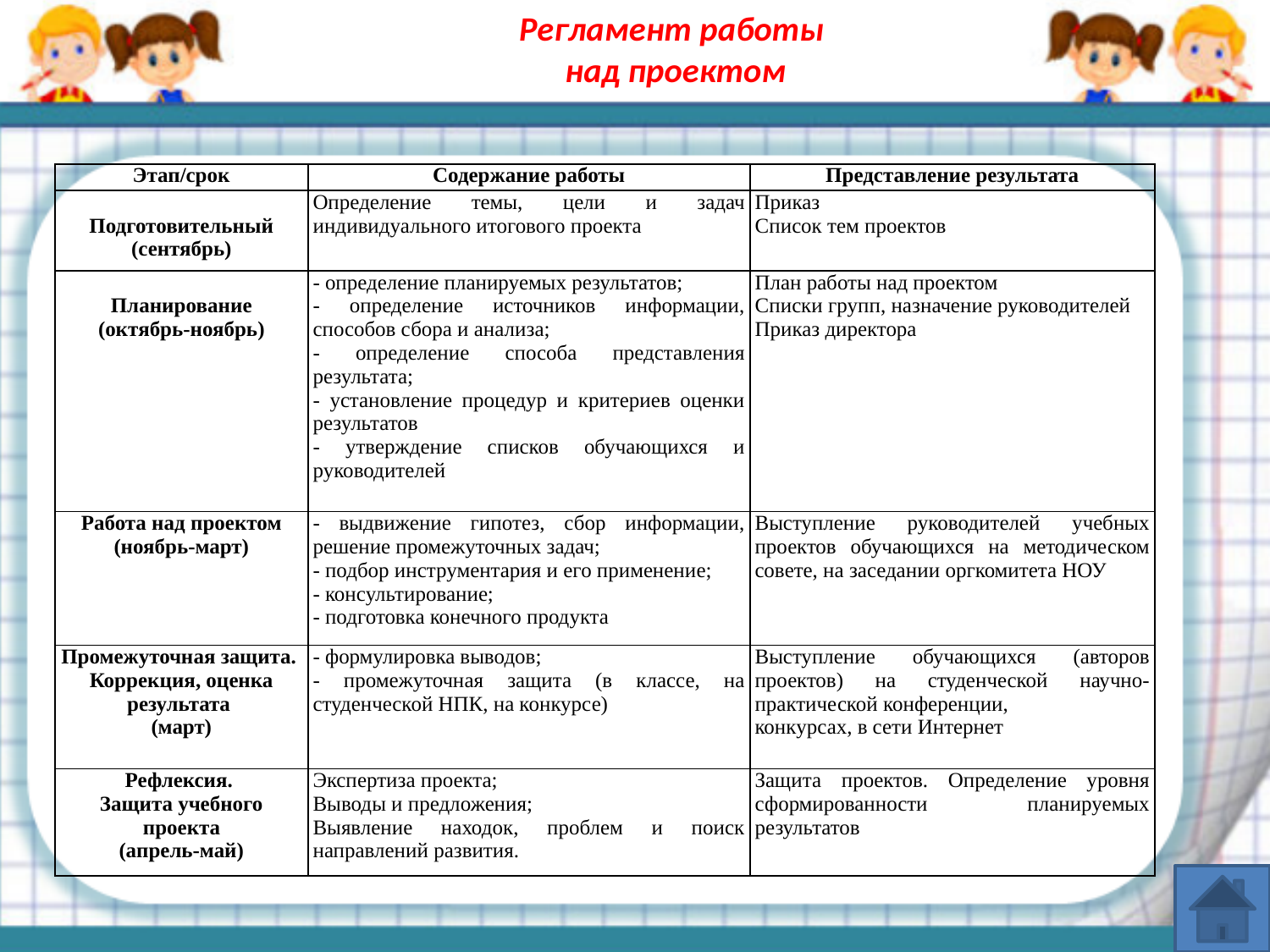

# Регламент работы над проектом
| Этап/срок | Содержание работы | Представление результата |
| --- | --- | --- |
| Подготовительный (сентябрь) | Определение темы, цели и задач индивидуального итогового проекта | Приказ Список тем проектов |
| Планирование (октябрь-ноябрь) | - определение планируемых результатов; - определение источников информации, способов сбора и анализа; - определение способа представления результата; - установление процедур и критериев оценки результатов - утверждение списков обучающихся и руководителей | План работы над проектом Списки групп, назначение руководителей Приказ директора |
| Работа над проектом (ноябрь-март) | - выдвижение гипотез, сбор информации, решение промежуточных задач; - подбор инструментария и его применение; - консультирование; - подготовка конечного продукта | Выступление руководителей учебных проектов обучающихся на методическом совете, на заседании оргкомитета НОУ |
| Промежуточная защита. Коррекция, оценка результата (март) | - формулировка выводов; - промежуточная защита (в классе, на студенческой НПК, на конкурсе) | Выступление обучающихся (авторов проектов) на студенческой научно-практической конференции, конкурсах, в сети Интернет |
| Рефлексия. Защита учебного проекта (апрель-май) | Экспертиза проекта; Выводы и предложения; Выявление находок, проблем и поиск направлений развития. | Защита проектов. Определение уровня сформированности планируемых результатов |